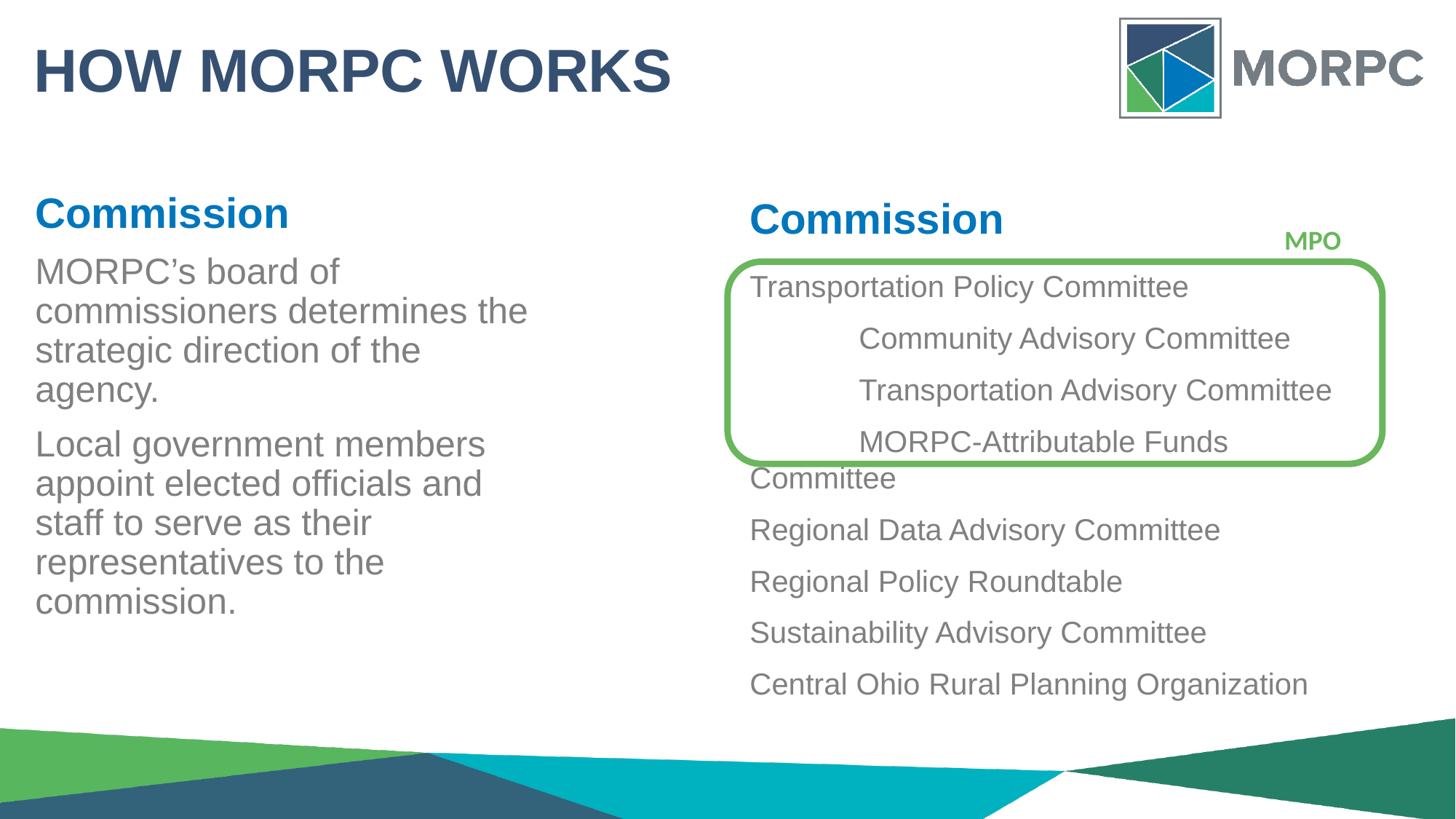

# HOW MORPC WORKS
Commission
Commission
MORPC’s board of commissioners determines the strategic direction of the agency.
Local government members appoint elected officials and staff to serve as their representatives to the commission.
MPO

Transportation Policy Committee
	Community Advisory Committee
	Transportation Advisory Committee
	MORPC-Attributable Funds Committee
Regional Data Advisory Committee
Regional Policy Roundtable
Sustainability Advisory Committee
Central Ohio Rural Planning Organization